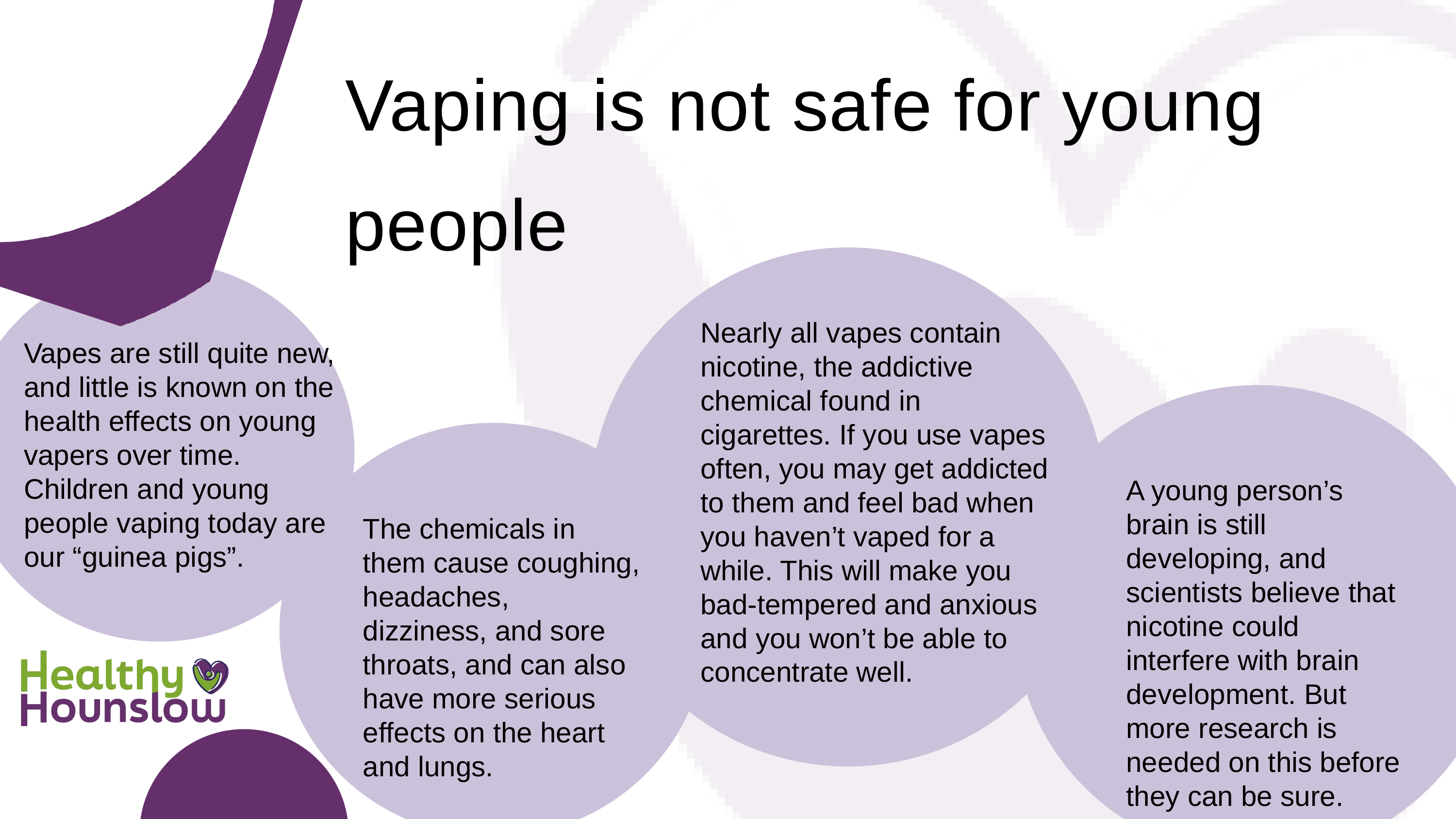

Vaping is not safe for young people

Nearly all vapes contain nicotine, the addictive chemical found in cigarettes. If you use vapes often, you may get addicted to them and feel bad when you haven’t vaped for a while. This will make you bad-tempered and anxious and you won’t be able to concentrate well.

Vapes are still quite new, and little is known on the health effects on young vapers over time. Children and young people vaping today are our “guinea pigs”.

A young person’s brain is still developing, and scientists believe that nicotine could interfere with brain development. But more research is needed on this before they can be sure.

The chemicals in them cause coughing, headaches,  dizziness, and sore throats, and can also have more serious effects on the heart and lungs.